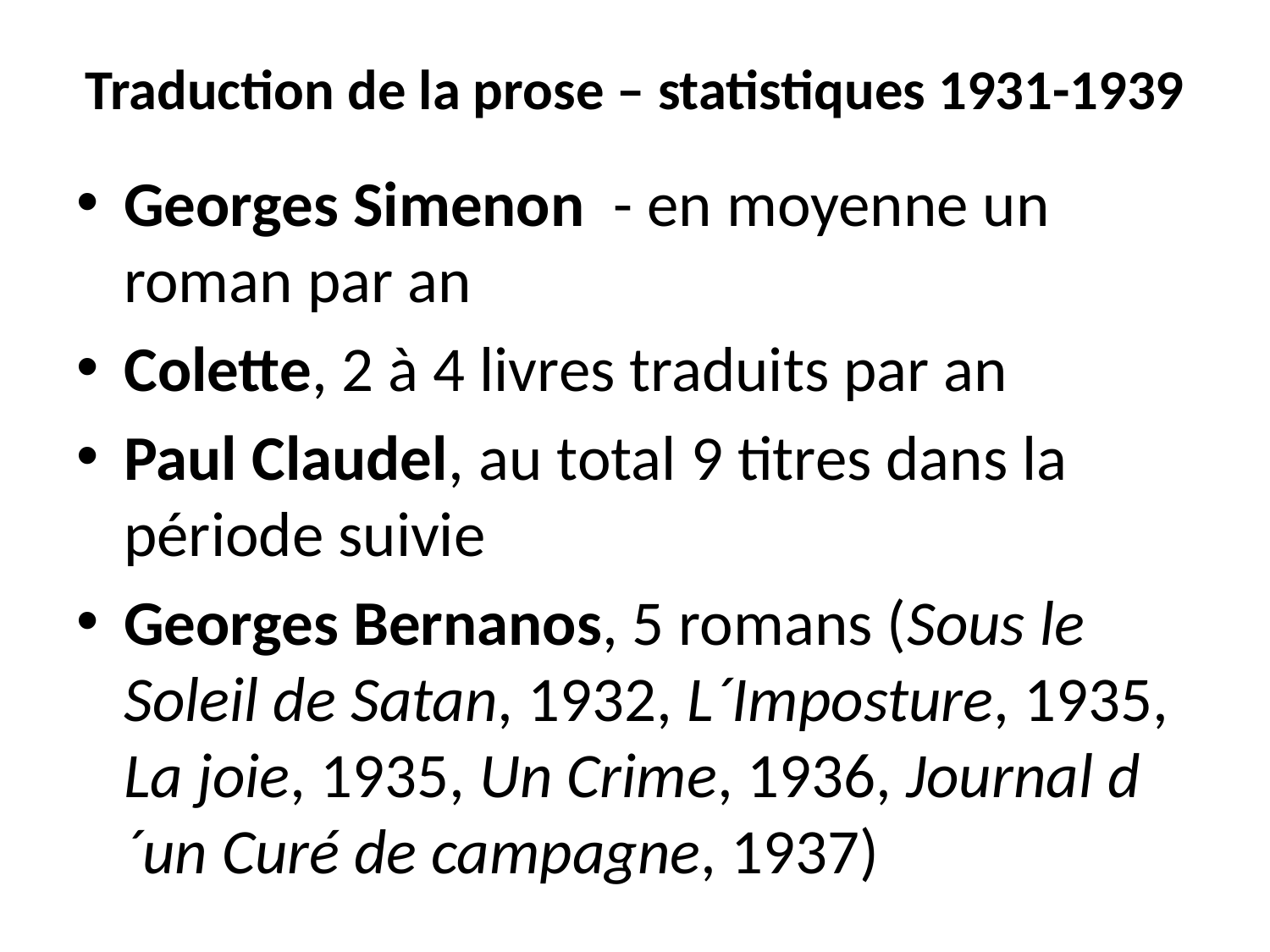

# Traduction de la prose – statistiques 1931-1939
Georges Simenon  - en moyenne un roman par an
Colette, 2 à 4 livres traduits par an
Paul Claudel, au total 9 titres dans la période suivie
Georges Bernanos, 5 romans (Sous le Soleil de Satan, 1932, L´Imposture, 1935, La joie, 1935, Un Crime, 1936, Journal d´un Curé de campagne, 1937)